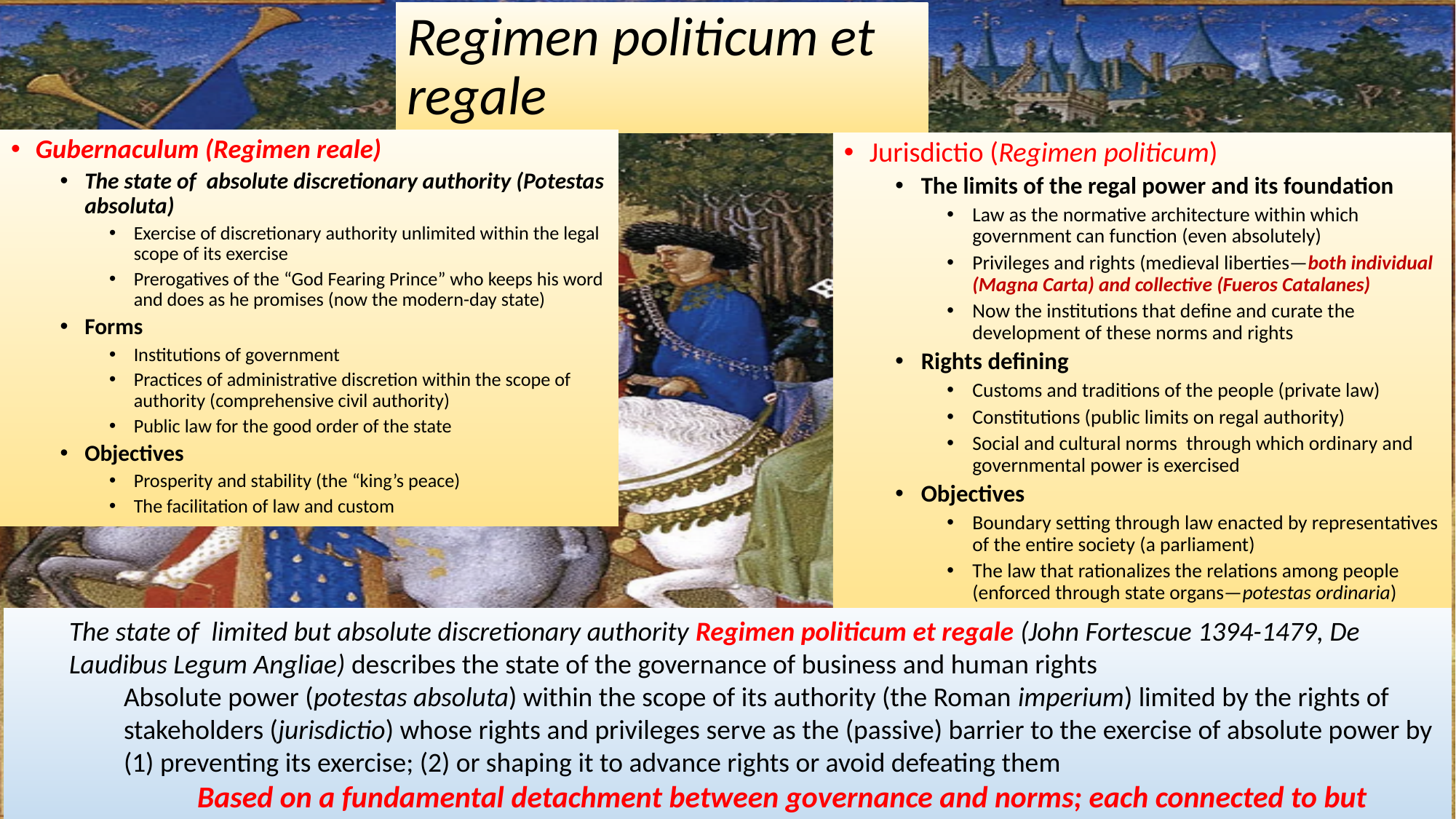

# Regimen politicum et regale
Gubernaculum (Regimen reale)
The state of  absolute discretionary authority (Potestas absoluta)
Exercise of discretionary authority unlimited within the legal scope of its exercise
Prerogatives of the “God Fearing Prince” who keeps his word and does as he promises (now the modern-day state)
Forms
Institutions of government
Practices of administrative discretion within the scope of authority (comprehensive civil authority)
Public law for the good order of the state
Objectives
Prosperity and stability (the “king’s peace)
The facilitation of law and custom

Jurisdictio (Regimen politicum)
The limits of the regal power and its foundation
Law as the normative architecture within which government can function (even absolutely)
Privileges and rights (medieval liberties—both individual (Magna Carta) and collective (Fueros Catalanes)
Now the institutions that define and curate the development of these norms and rights
Rights defining
Customs and traditions of the people (private law)
Constitutions (public limits on regal authority)
Social and cultural norms  through which ordinary and governmental power is exercised
Objectives
Boundary setting through law enacted by representatives of the entire society (a parliament)
The law that rationalizes the relations among people (enforced through state organs—potestas ordinaria)

The state of  limited but absolute discretionary authority Regimen politicum et regale (John Fortescue 1394-1479, De Laudibus Legum Angliae) describes the state of the governance of business and human rights
Absolute power (potestas absoluta) within the scope of its authority (the Roman imperium) limited by the rights of stakeholders (jurisdictio) whose rights and privileges serve as the (passive) barrier to the exercise of absolute power by (1) preventing its exercise; (2) or shaping it to advance rights or avoid defeating them
Based on a fundamental detachment between governance and norms; each connected to but autonomous of the other